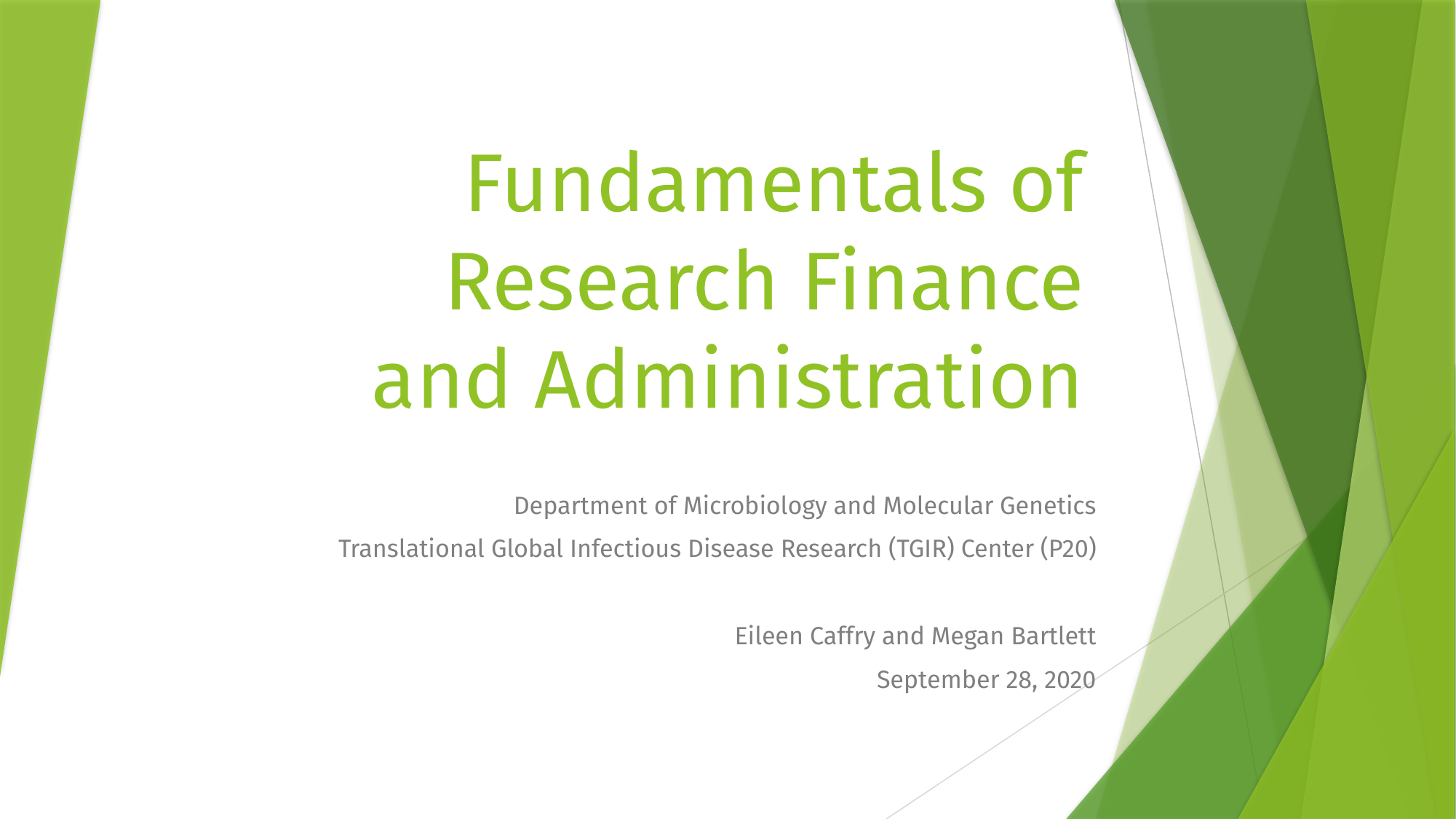

# Fundamentals of Research Finance and Administration
Department of Microbiology and Molecular Genetics
Translational Global Infectious Disease Research (TGIR) Center (P20)

Eileen Caffry and Megan Bartlett
September 28, 2020